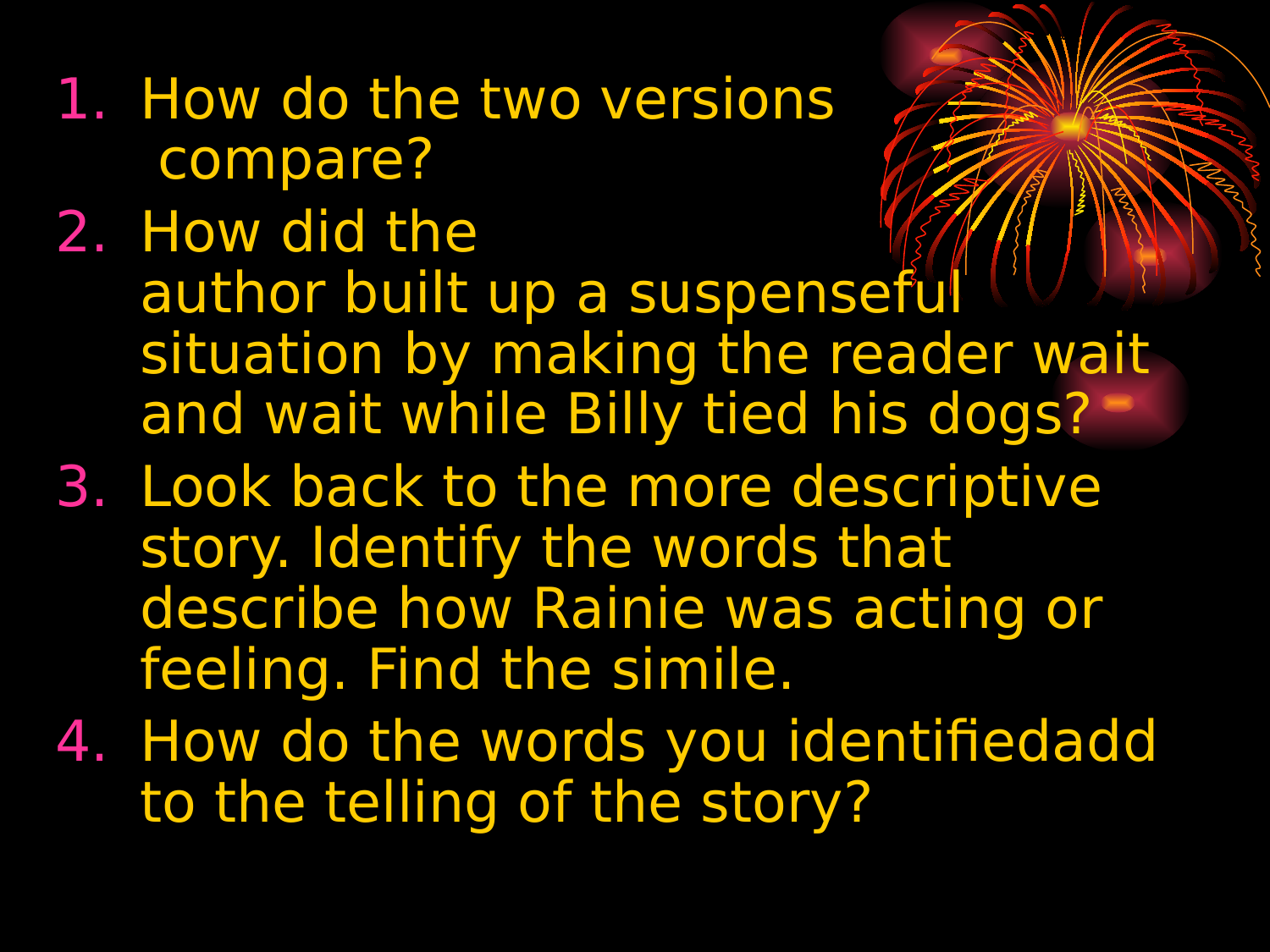

How do the two versions
 compare?
How did the
author built up a suspenseful situation by making the reader wait and wait while Billy tied his dogs?
Look back to the more descriptive story. Identify the words that describe how Rainie was acting or feeling. Find the simile.
How do the words you identifiedadd to the telling of the story?